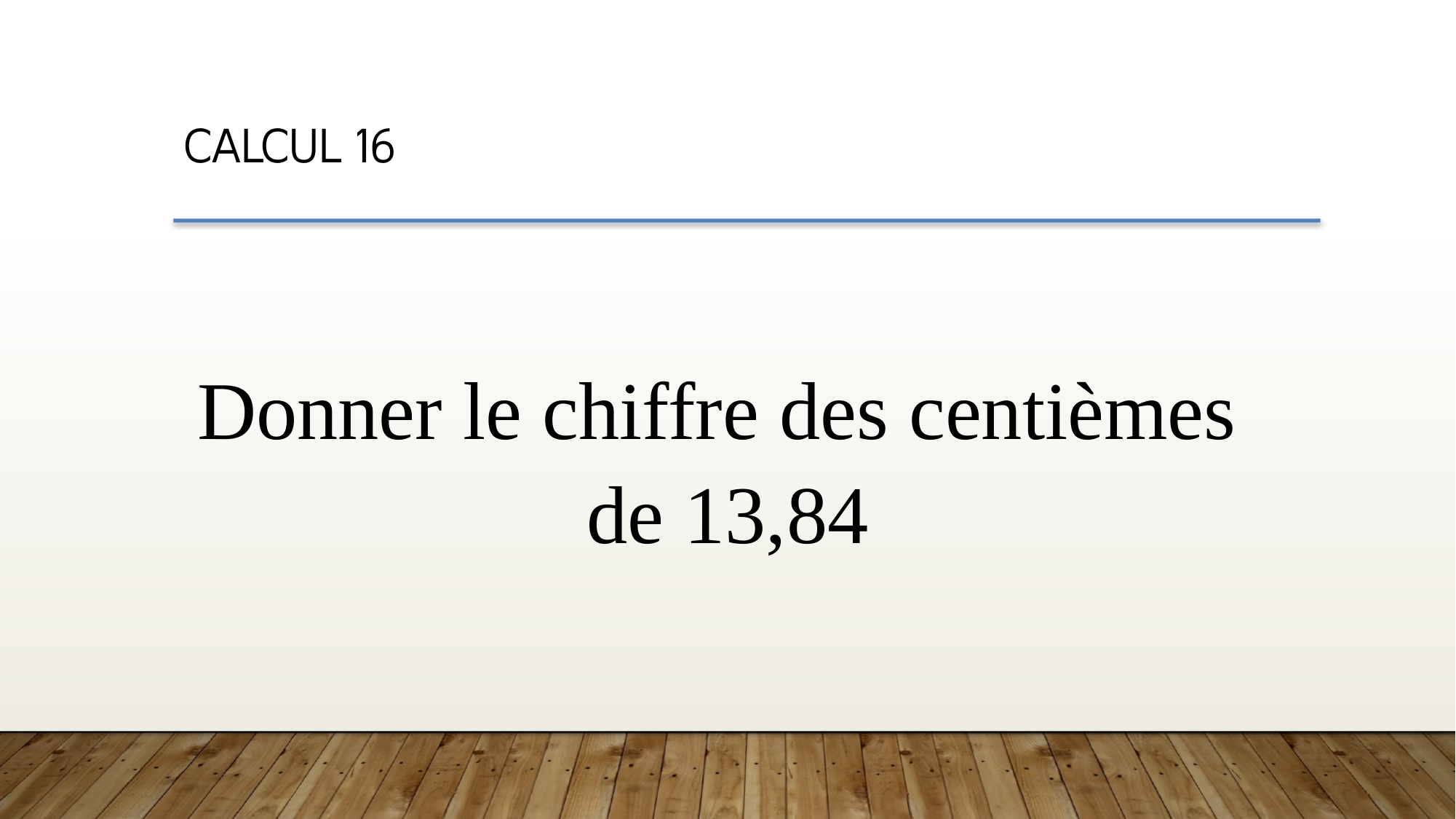

CALCUL 16

Donner le chiffre des centièmes
de 13,84